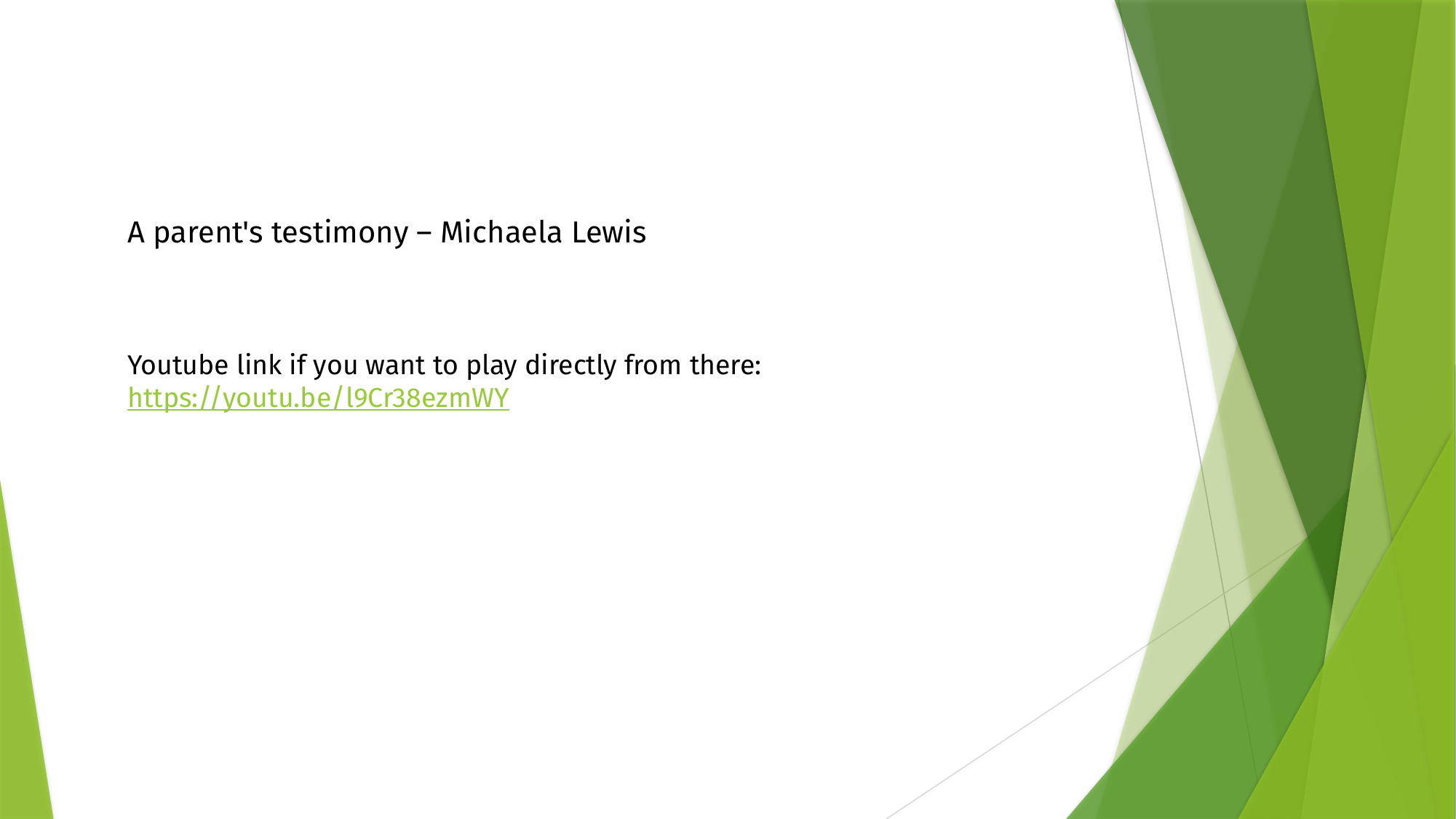

A parent's testimony – Michaela Lewis

Youtube link if you want to play directly from there: https://youtu.be/l9Cr38ezmWY